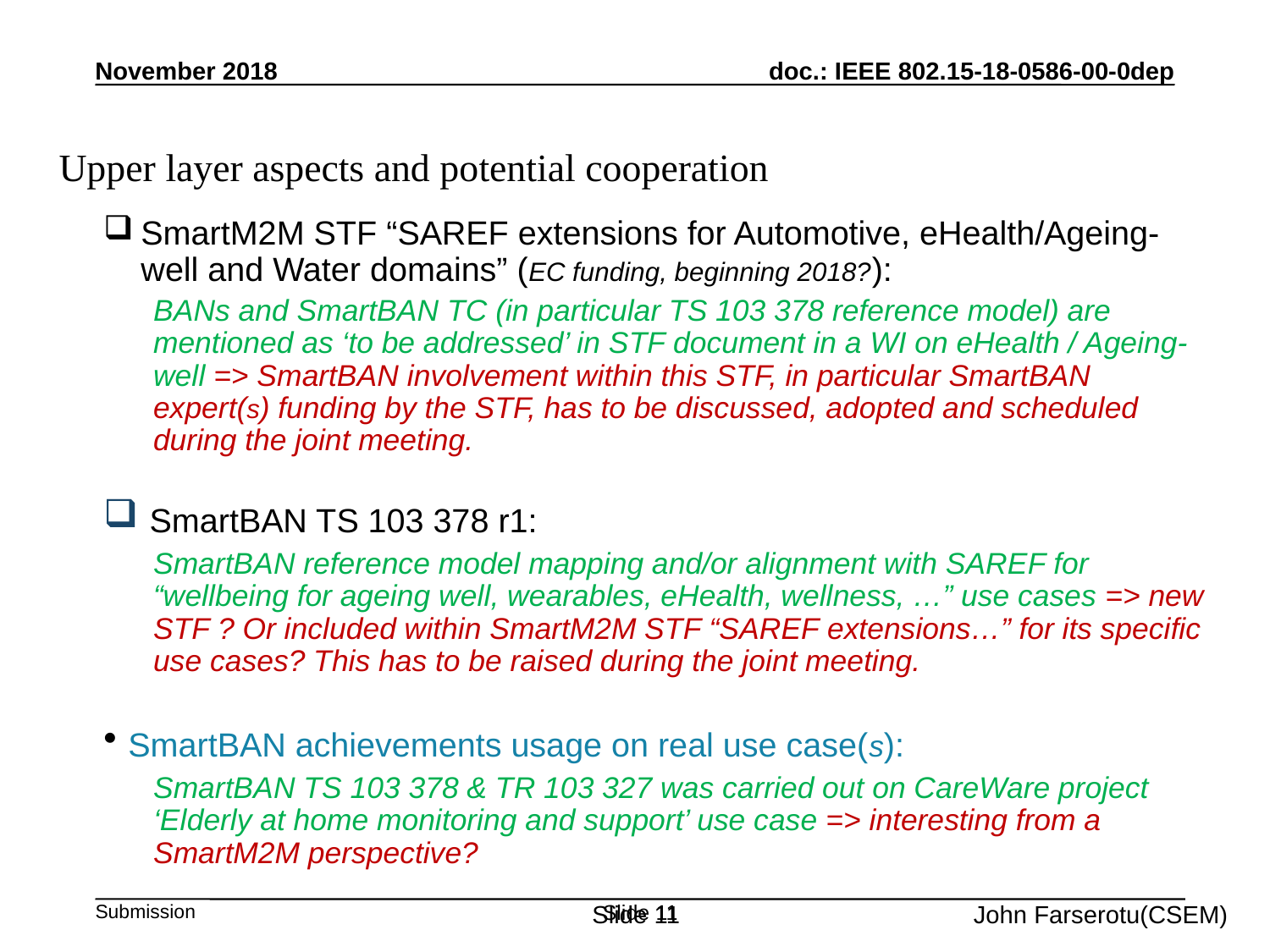

November 2018
# Upper layer aspects and potential cooperation
SmartM2M STF “SAREF extensions for Automotive, eHealth/Ageing-well and Water domains” (EC funding, beginning 2018?):
BANs and SmartBAN TC (in particular TS 103 378 reference model) are  mentioned as ‘to be addressed’ in STF document in a WI on eHealth / Ageing-well => SmartBAN involvement within this STF, in particular SmartBAN expert(s) funding by the STF, has to be discussed, adopted and scheduled during the joint meeting.
 SmartBAN TS 103 378 r1:
SmartBAN reference model mapping and/or alignment with SAREF for “wellbeing for ageing well, wearables, eHealth, wellness, …” use cases => new STF ? Or included within SmartM2M STF “SAREF extensions…” for its specific use cases? This has to be raised during the joint meeting.
 SmartBAN achievements usage on real use case(s):
SmartBAN TS 103 378 & TR 103 327 was carried out on CareWare project ‘Elderly at home monitoring and support’ use case => interesting from a SmartM2M perspective?
Slide 11
John Farserotu(CSEM)
Slide 11